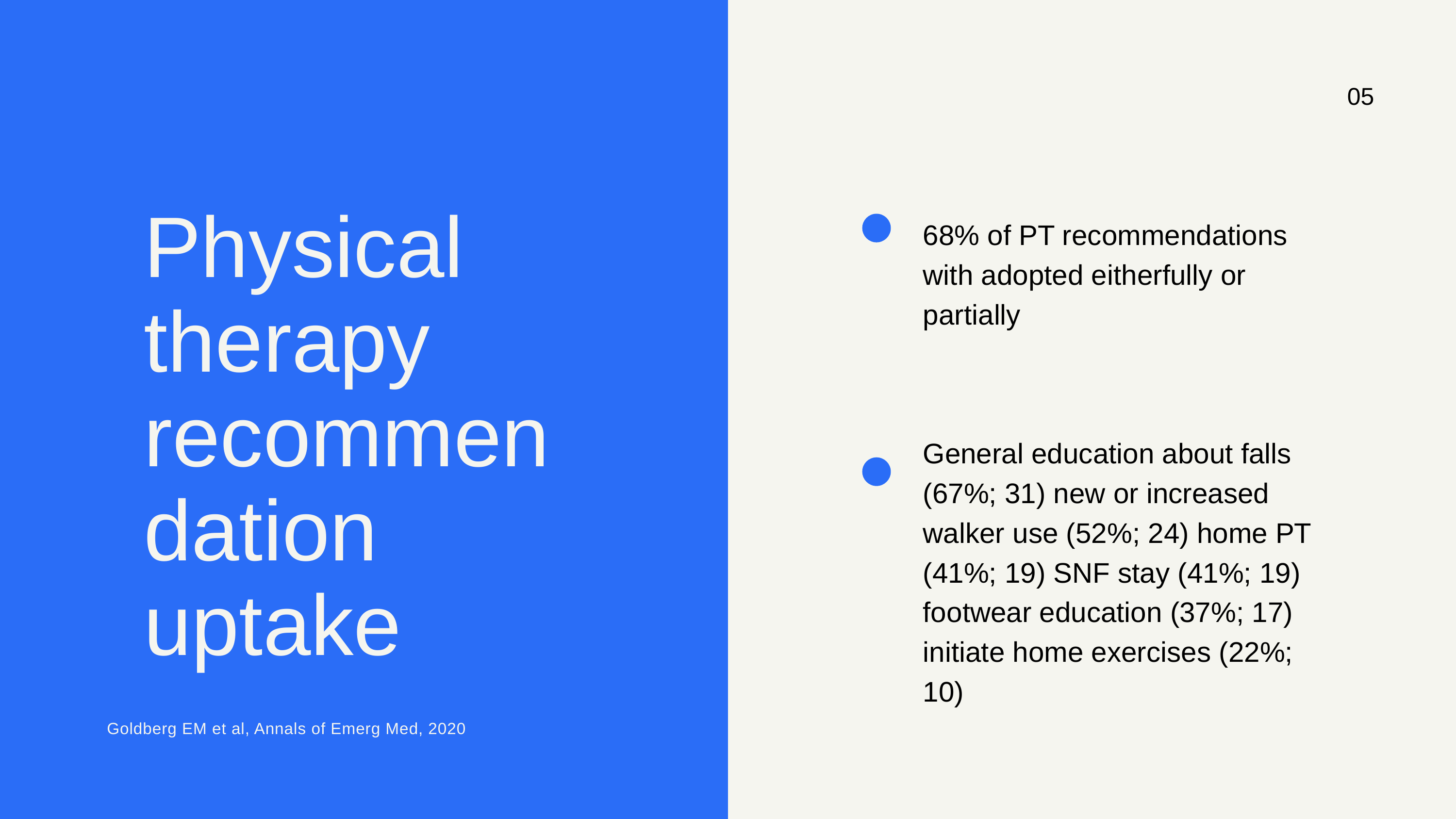

05
Physical therapy recommendation uptake

68% of PT recommendations with adopted eitherfully or partially
General education about falls (67%; 31) new or increased walker use (52%; 24) home PT (41%; 19) SNF stay (41%; 19) footwear education (37%; 17) initiate home exercises (22%; 10)

Goldberg EM et al, Annals of Emerg Med, 2020